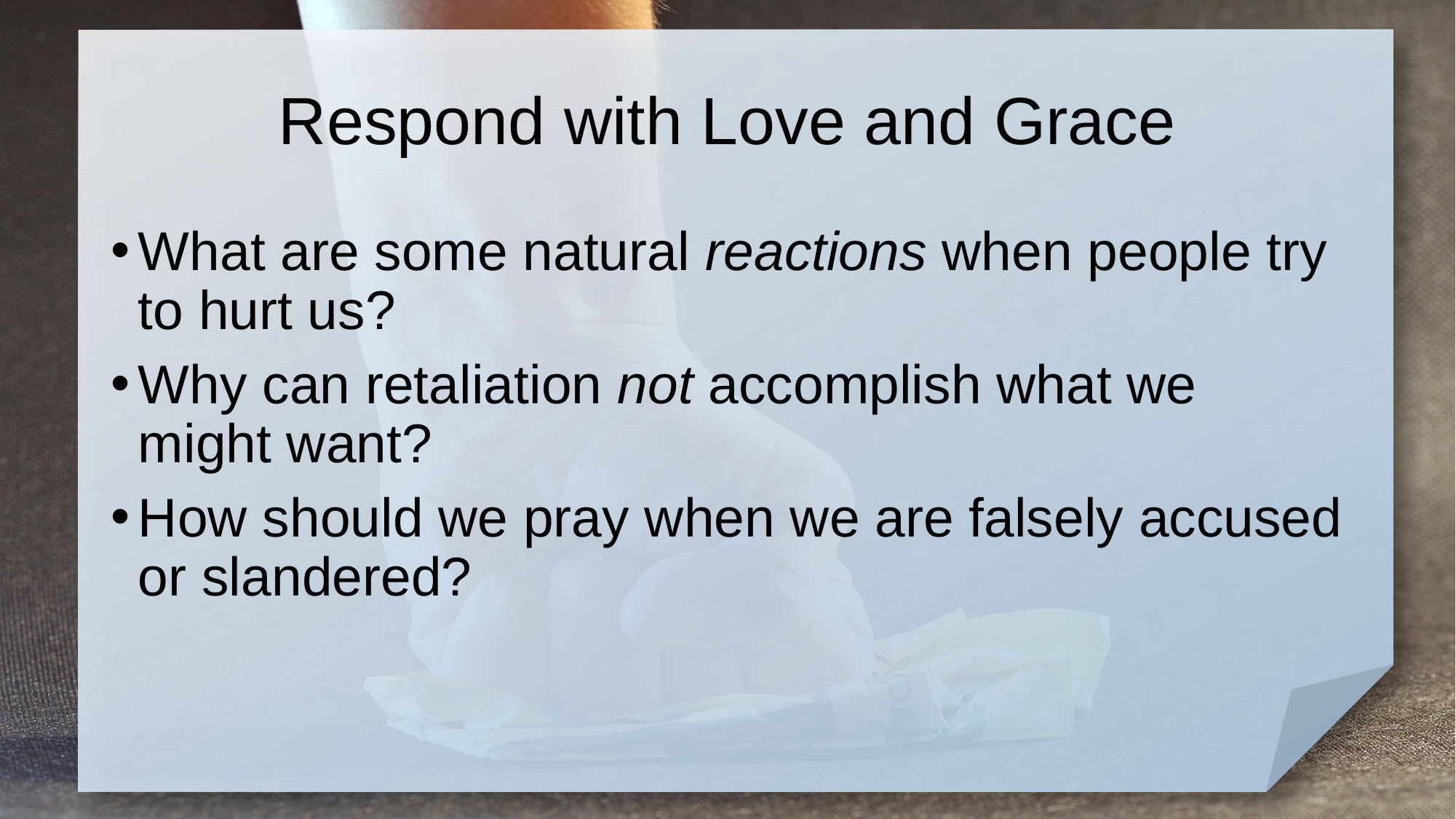

# Respond with Love and Grace
What are some natural reactions when people try to hurt us?
Why can retaliation not accomplish what we might want?
How should we pray when we are falsely accused or slandered?